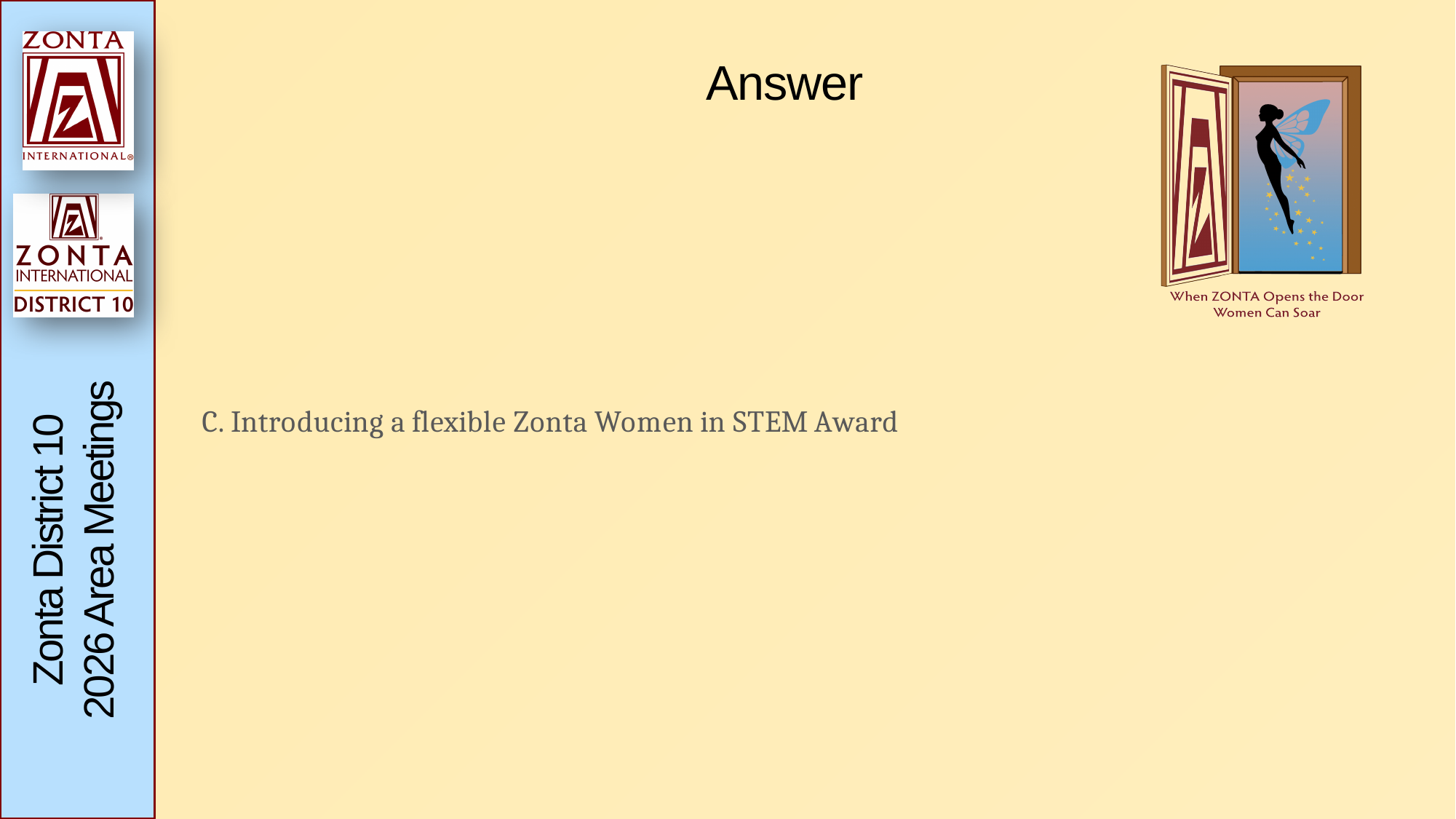

# Answer
C. Introducing a flexible Zonta Women in STEM Award